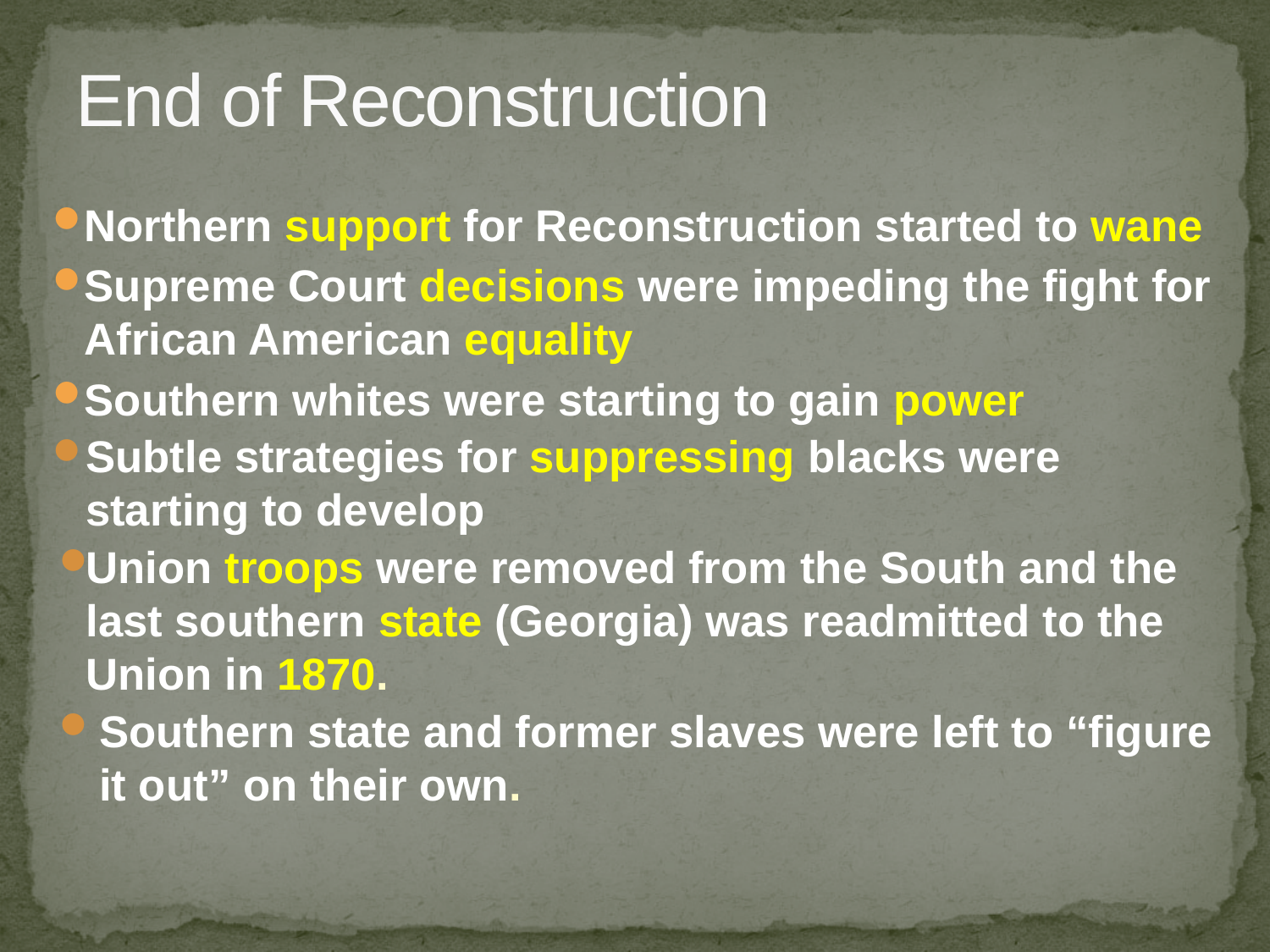

# End of Reconstruction
Northern support for Reconstruction started to wane
Supreme Court decisions were impeding the fight for African American equality
Southern whites were starting to gain power
Subtle strategies for suppressing blacks were starting to develop
Union troops were removed from the South and the last southern state (Georgia) was readmitted to the Union in 1870.
Southern state and former slaves were left to “figure it out” on their own.